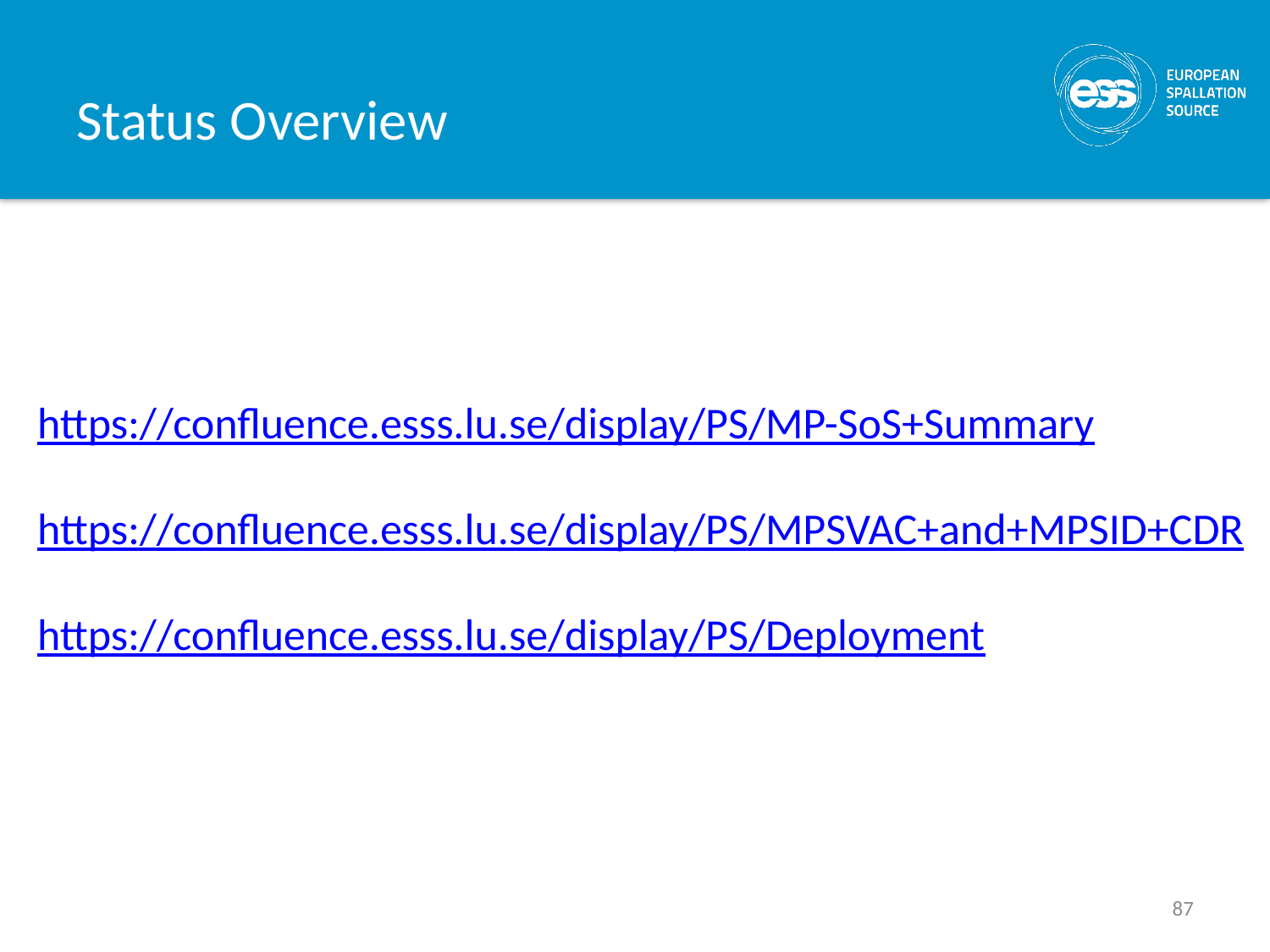

# Status Overview

https://confluence.esss.lu.se/display/PS/MP-SoS+Summary

https://confluence.esss.lu.se/display/PS/MPSVAC+and+MPSID+CDR

https://confluence.esss.lu.se/display/PS/Deployment

87